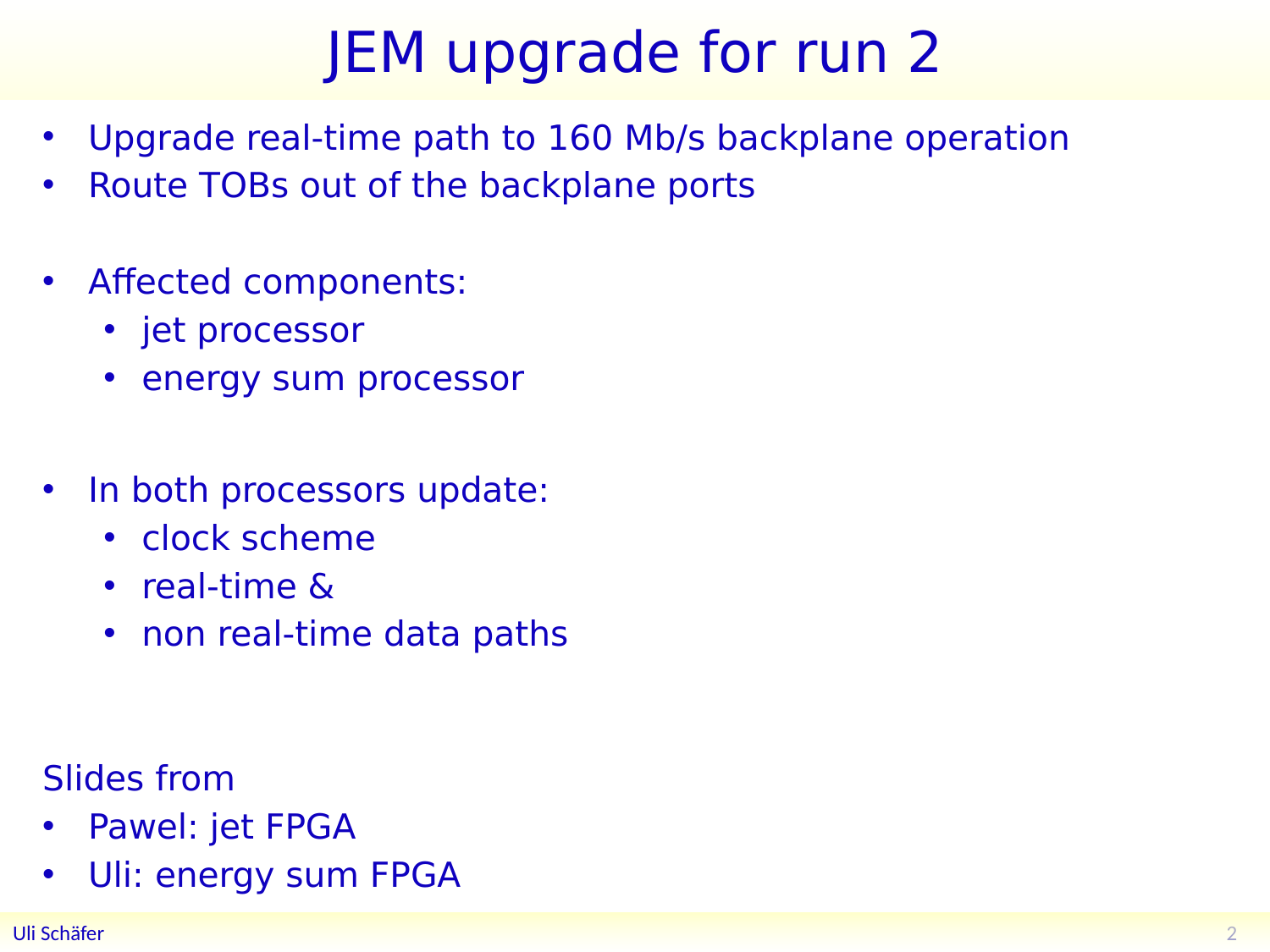

# JEM upgrade for run 2
Upgrade real-time path to 160 Mb/s backplane operation
Route TOBs out of the backplane ports

Affected components:
jet processor
energy sum processor

In both processors update:
clock scheme
real-time &
non real-time data paths

Slides from
Pawel: jet FPGA
Uli: energy sum FPGA
2
Uli Schäfer